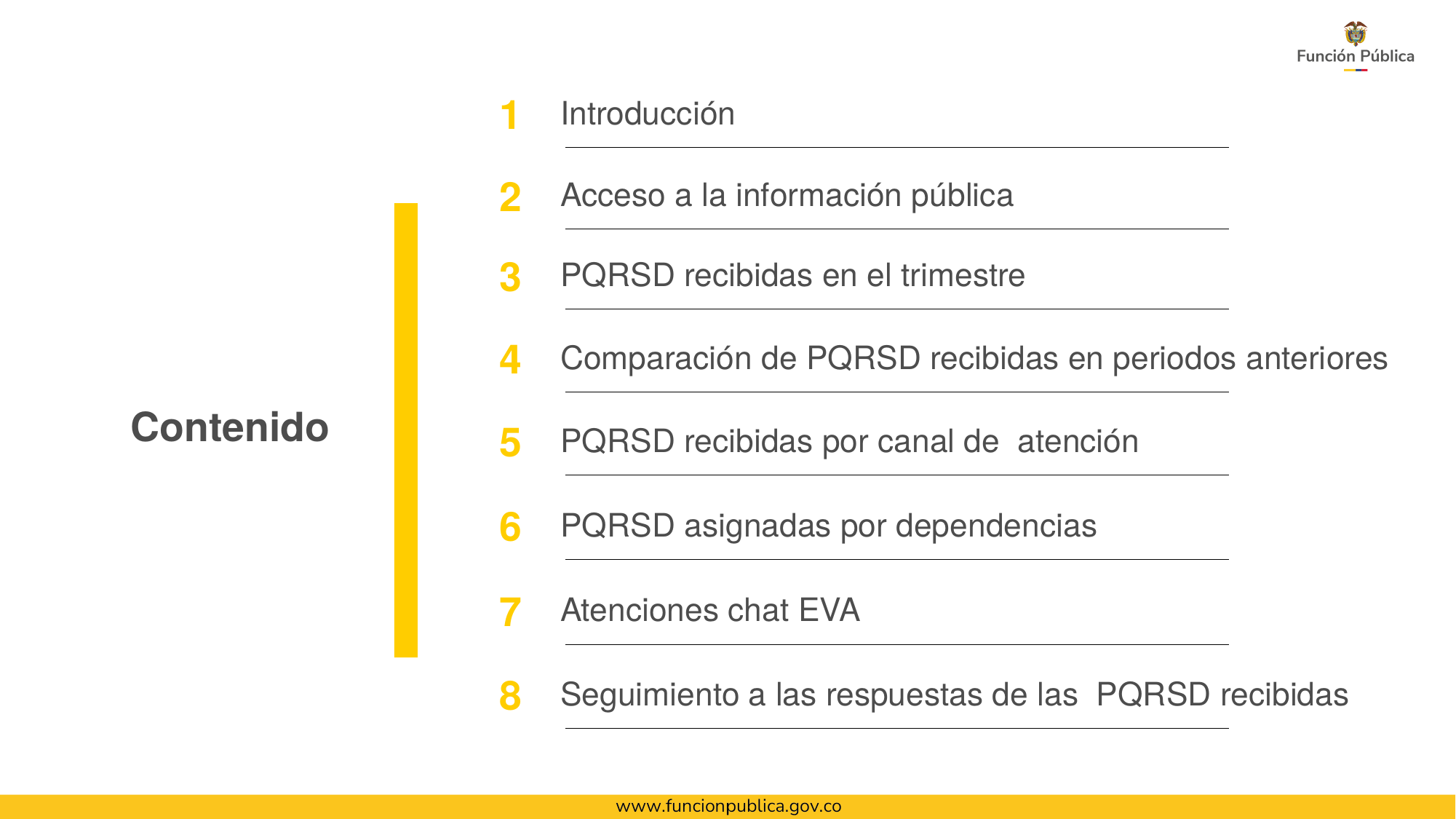

1
Introducción
2
Acceso a la información pública

3
PQRSD recibidas en el trimestre
4
Comparación de PQRSD recibidas en periodos anteriores
Contenido
5
PQRSD recibidas por canal de  atención
6
PQRSD asignadas por dependencias
7
Atenciones chat EVA
8
Seguimiento a las respuestas de las  PQRSD recibidas